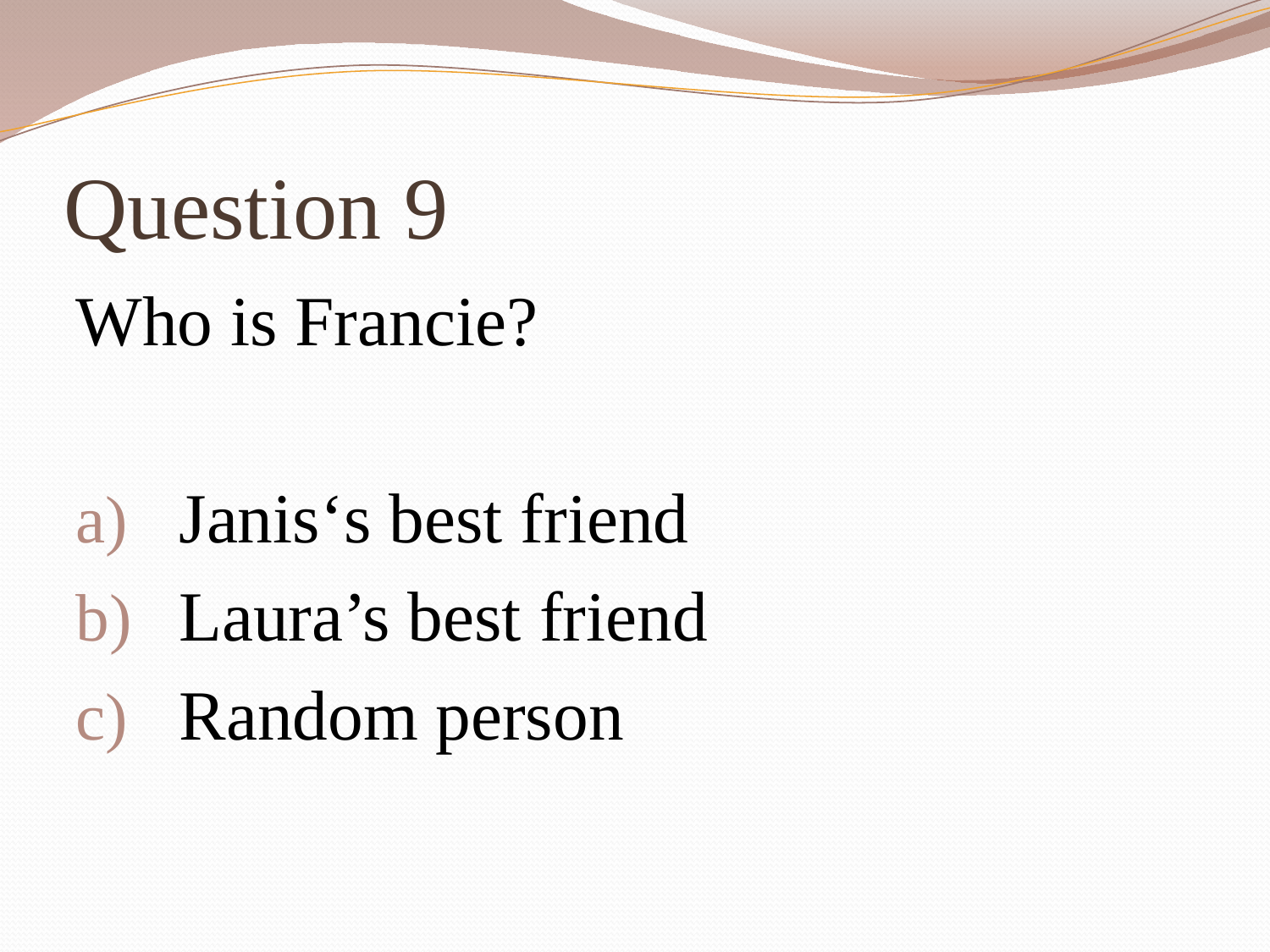

# Question 9
Who is Francie?

Janis‘s best friend
Laura’s best friend
Random person